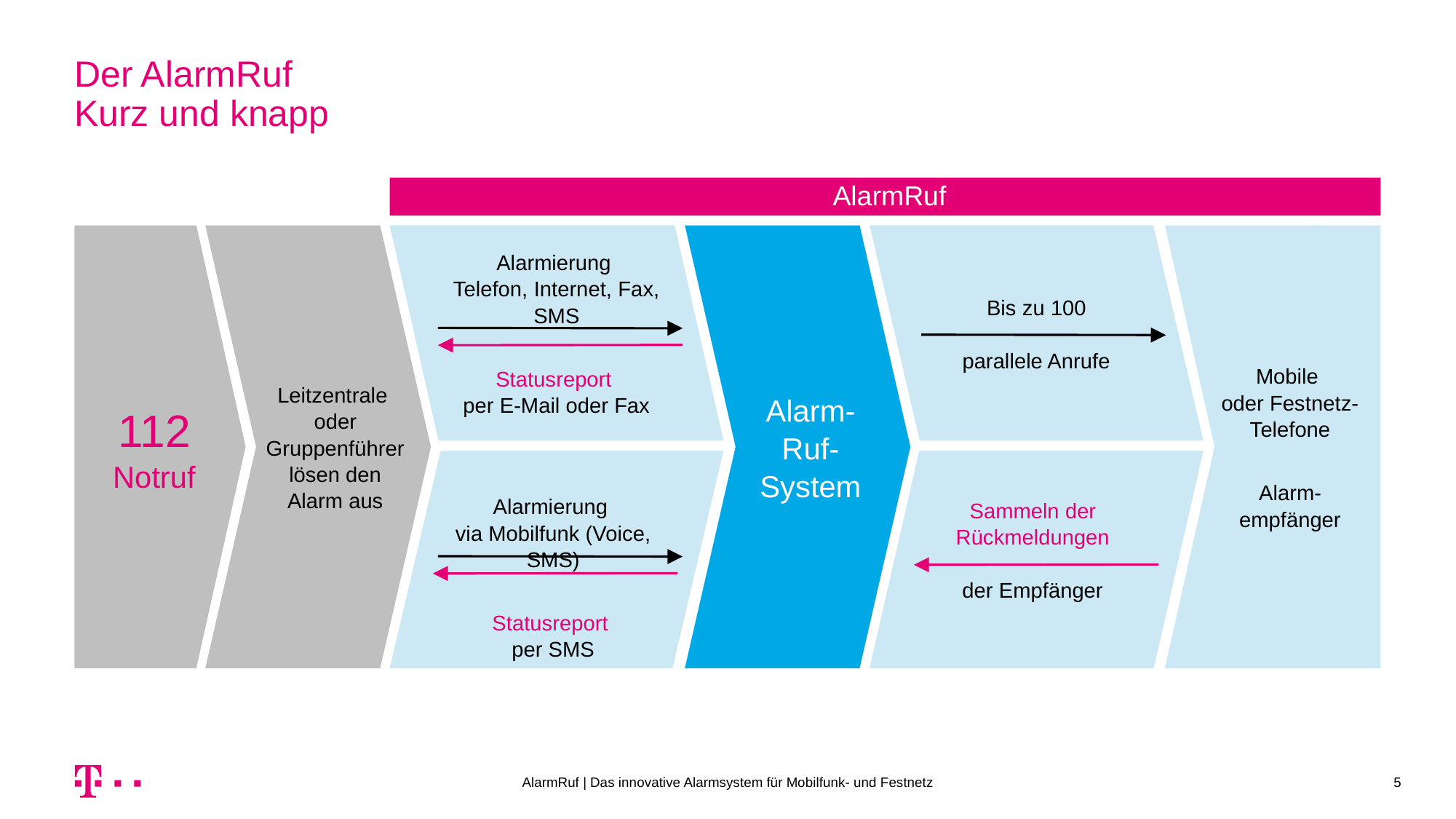

# Der AlarmRuf Kurz und knapp
AlarmRuf
Bis zu 100
parallele Anrufe

112
Notruf
Leitzentrale
oder
Gruppenführer
lösen den
Alarm aus
Alarmierung
Telefon, Internet, Fax, SMS

Statusreport
per E-Mail oder Fax
Alarm-
Ruf-
System
Mobile
oder Festnetz-
Telefone

Alarm-
empfänger

Alarmierung
via Mobilfunk (Voice, SMS)

Statusreport
per SMS
Sammeln der Rückmeldungen
der Empfänger
AlarmRuf | Das innovative Alarmsystem für Mobilfunk- und Festnetz
5